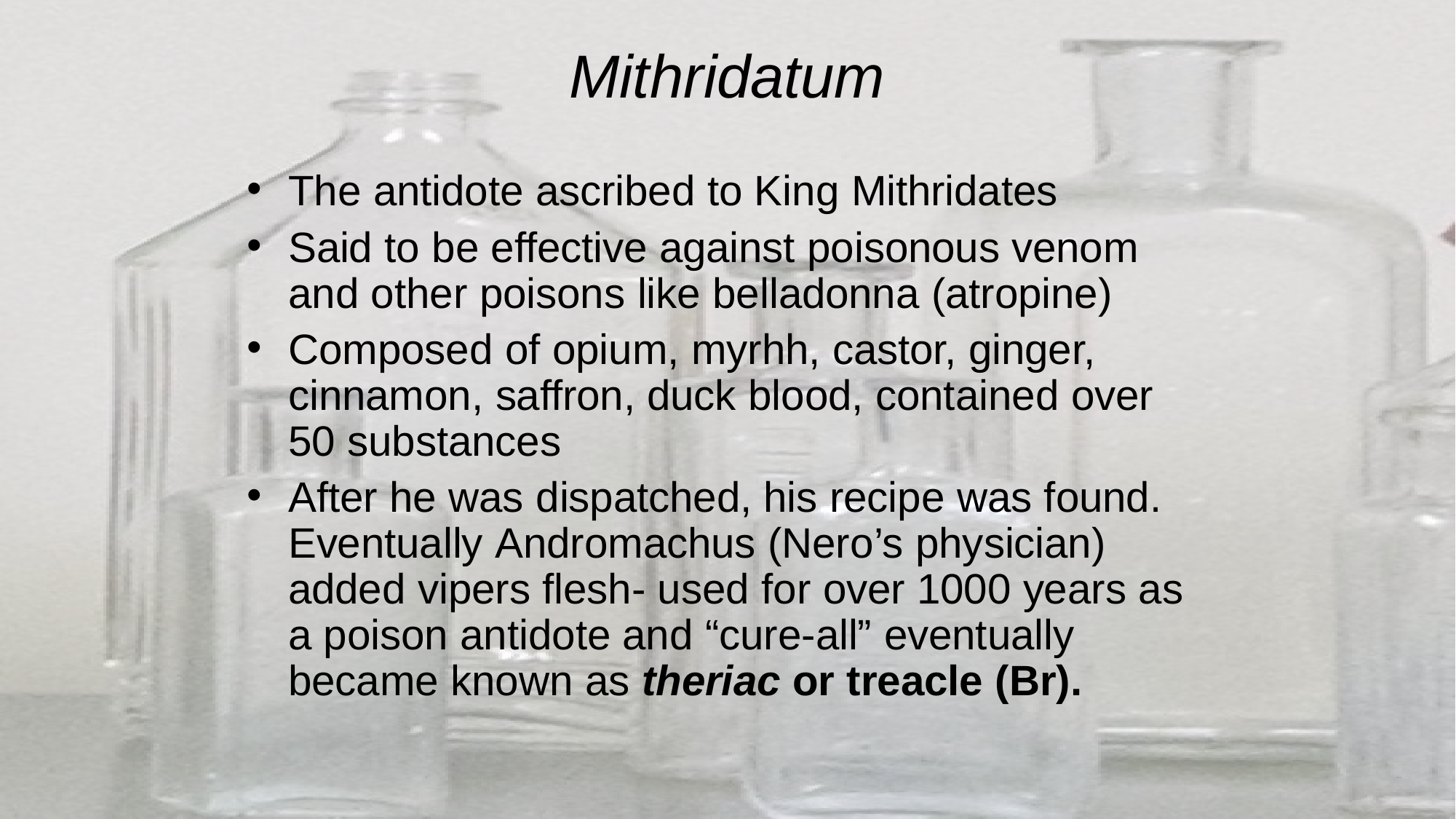

Mithridatum
The antidote ascribed to King Mithridates
Said to be effective against poisonous venom and other poisons like belladonna (atropine)
Composed of opium, myrhh, castor, ginger, cinnamon, saffron, duck blood, contained over 50 substances
After he was dispatched, his recipe was found. Eventually Andromachus (Nero’s physician) added vipers flesh- used for over 1000 years as a poison antidote and “cure-all” eventually became known as theriac or treacle (Br).